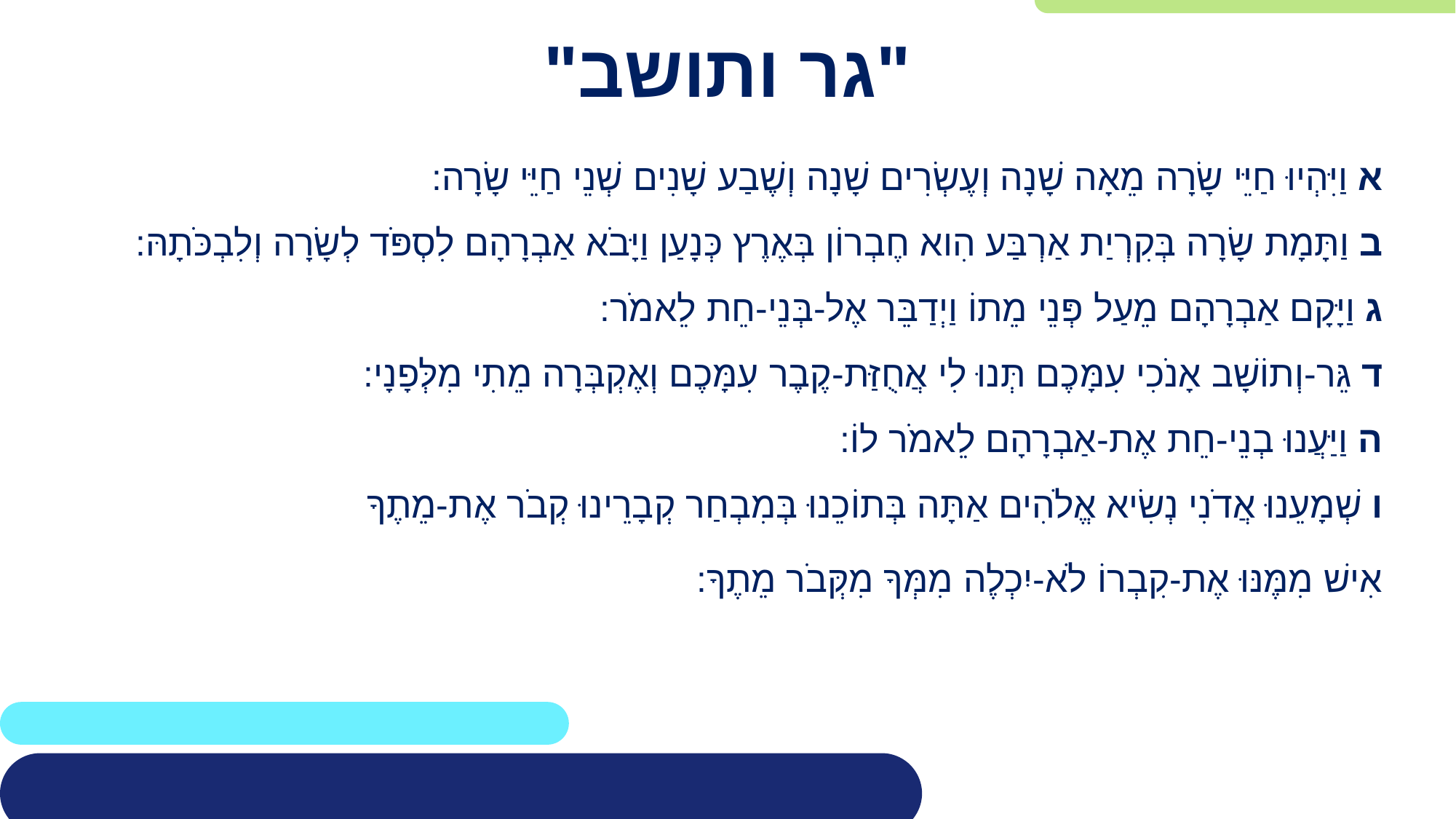

# "גר ותושב"
א וַיִּהְיוּ חַיֵּי שָׂרָה מֵאָה שָׁנָה וְעֶשְׂרִים שָׁנָה וְשֶׁבַע שָׁנִים שְׁנֵי חַיֵּי שָׂרָה:
ב וַתָּמָת שָׂרָה בְּקִרְיַת אַרְבַּע הִוא חֶבְרוֹן בְּאֶרֶץ כְּנָעַן וַיָּבֹא אַבְרָהָם לִסְפֹּד לְשָׂרָה וְלִבְכֹּתָהּ:
ג וַיָּקָם אַבְרָהָם מֵעַל פְּנֵי מֵתוֹ וַיְדַבֵּר אֶל-בְּנֵי-חֵת לֵאמֹר:
ד גֵּר-וְתוֹשָׁב אָנֹכִי עִמָּכֶם תְּנוּ לִי אֲחֻזַּת-קֶבֶר עִמָּכֶם וְאֶקְבְּרָה מֵתִי מִלְּפָנָי:
ה וַיַּעֲנוּ בְנֵי-חֵת אֶת-אַבְרָהָם לֵאמֹר לוֹ:
ו שְׁמָעֵנוּ אֲדֹנִי נְשִׂיא אֱלֹהִים אַתָּה בְּתוֹכֵנוּ בְּמִבְחַר קְבָרֵינוּ קְבֹר אֶת-מֵתֶךָ
אִישׁ מִמֶּנּוּ אֶת-קִבְרוֹ לֹא-יִכְלֶה מִמְּךָ מִקְּבֹר מֵתֶךָ: